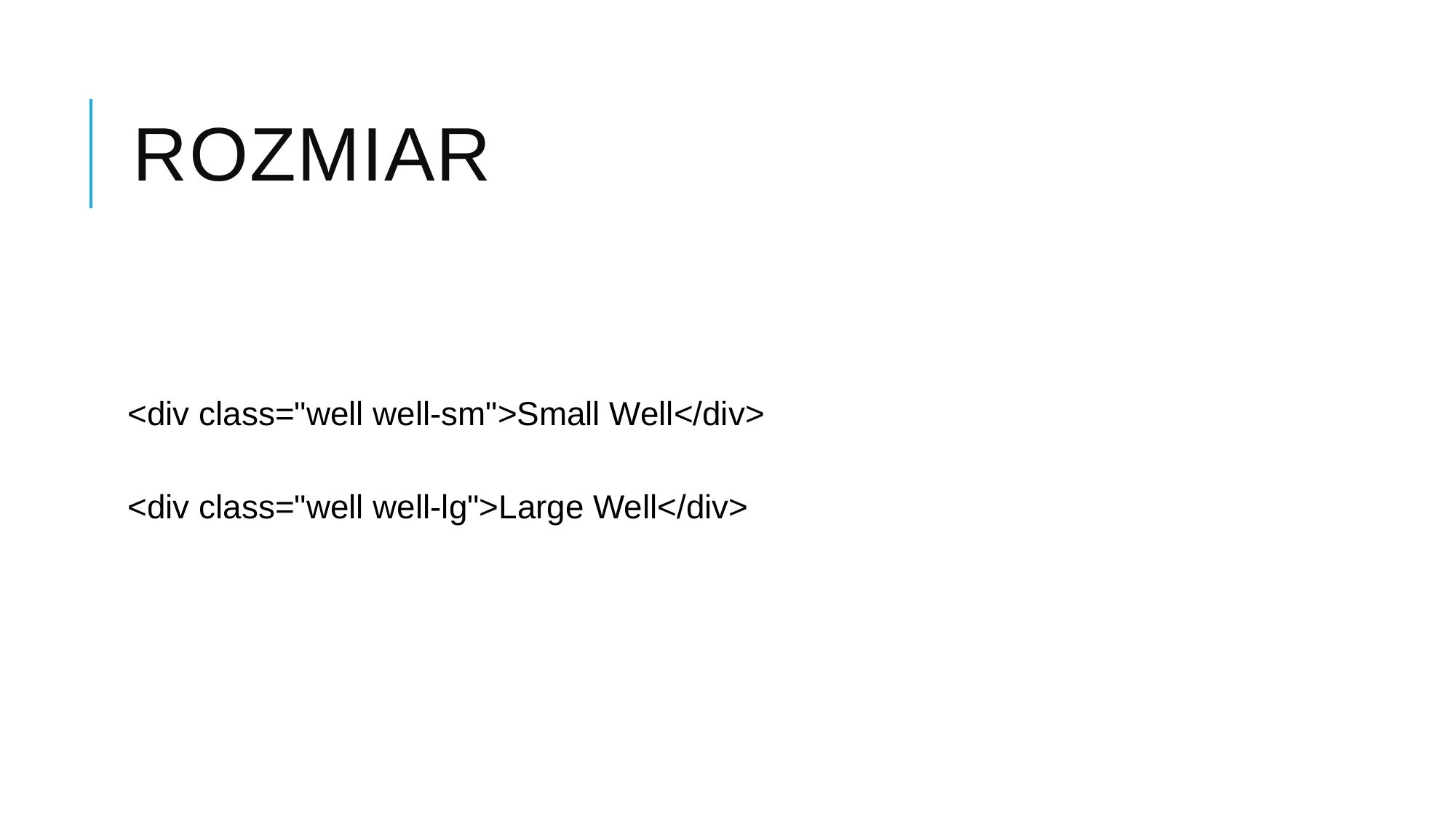

# Rozmiar

<div class="well well-sm">Small Well</div>
<div class="well well-lg">Large Well</div>